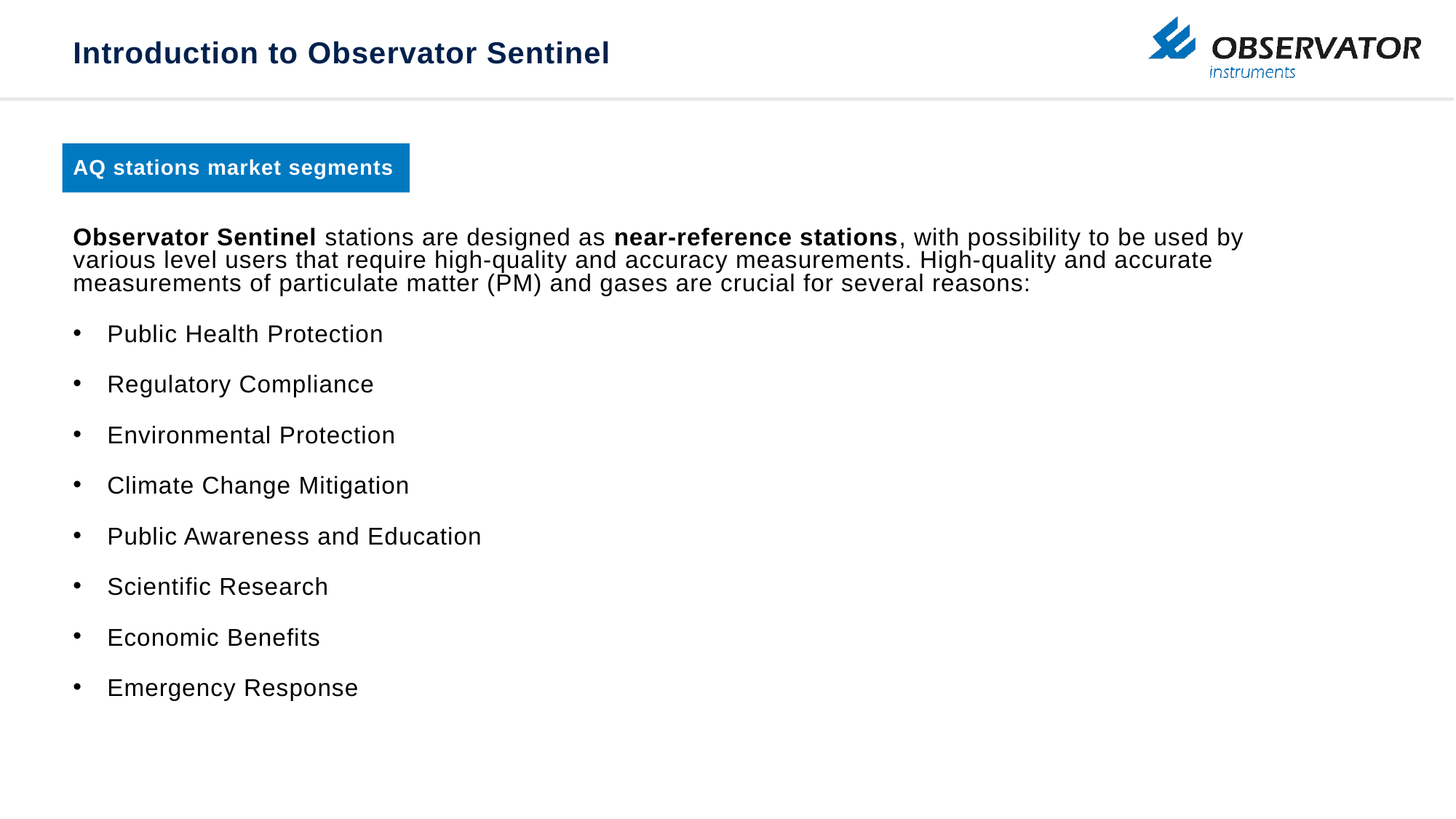

# Introduction to Observator Sentinel
AQ stations market segments
Observator Sentinel stations are designed as near-reference stations, with possibility to be used by various level users that require high-quality and accuracy measurements. High-quality and accurate measurements of particulate matter (PM) and gases are crucial for several reasons:
Public Health Protection
Regulatory Compliance
Environmental Protection
Climate Change Mitigation
Public Awareness and Education
Scientific Research
Economic Benefits
Emergency Response